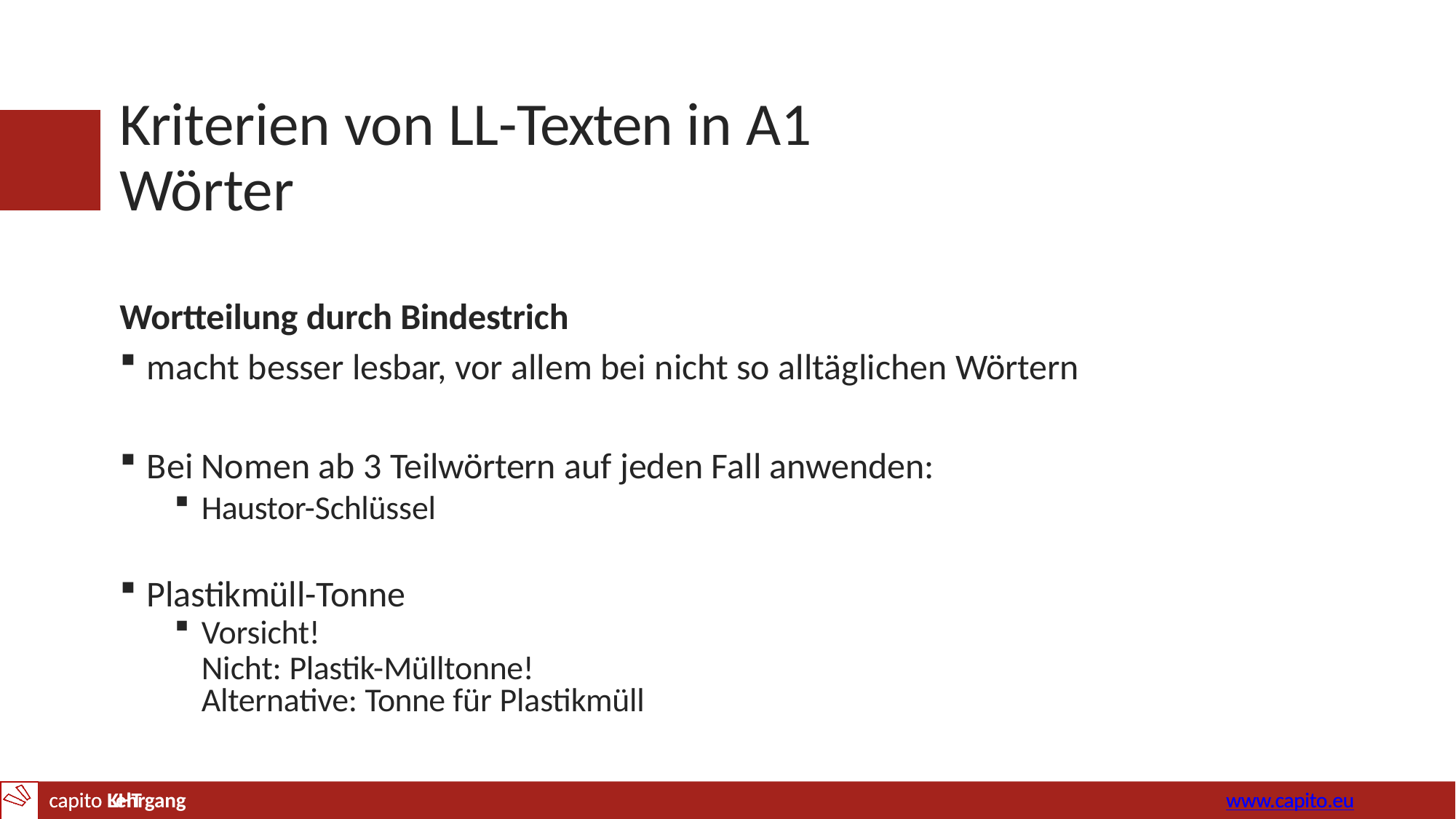

# Kriterien von LL-Texten in A1 Wörter
Wortteilung durch Bindestrich
macht besser lesbar, vor allem bei nicht so alltäglichen Wörtern

Bei Nomen ab 3 Teilwörtern auf jeden Fall anwenden:
Haustor-Schlüssel

Plastikmüll-Tonne
Vorsicht!
Nicht: Plastik-Mülltonne! Alternative: Tonne für Plastikmüll
capito Lehrgang
www.capito.eu
capito KHT	www.capito.eu